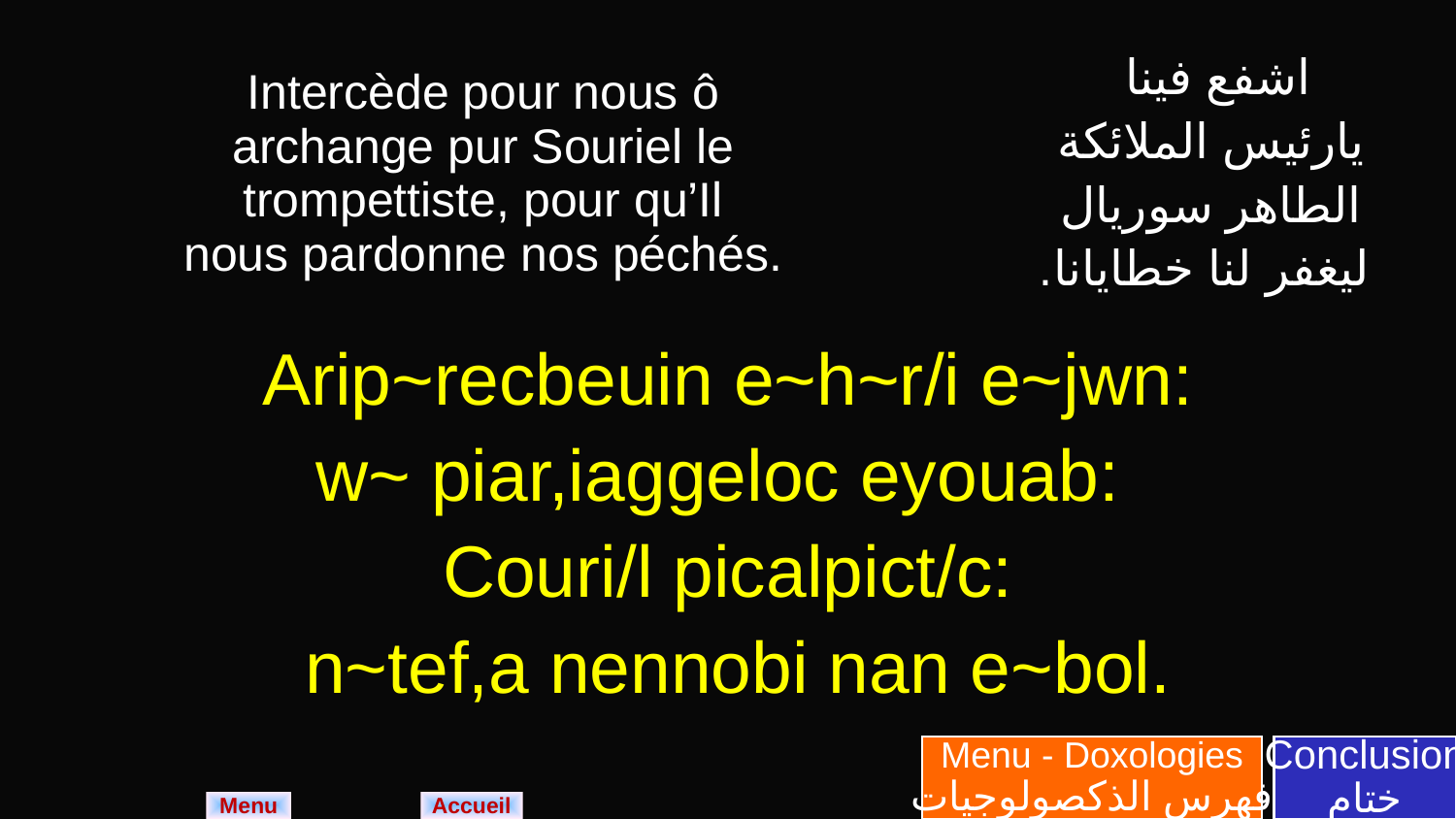

| Intercède pour nous ô archange pur Souriel le trompettiste, pour qu’Il nous pardonne nos péchés. | اشفع فينا يارئيس الملائكة الطاهر سوريال ليغفر لنا خطايانا. |
| --- | --- |
| Arip~recbeuin e~h~r/i e~jwn: w~ piar,iaggeloc eyouab: Couri/l picalpict/c: n~tef,a nennobi nan e~bol. |  |
Menu - Doxologies
فهرس الذكصولوجيات
Conclusion
ختام
Menu